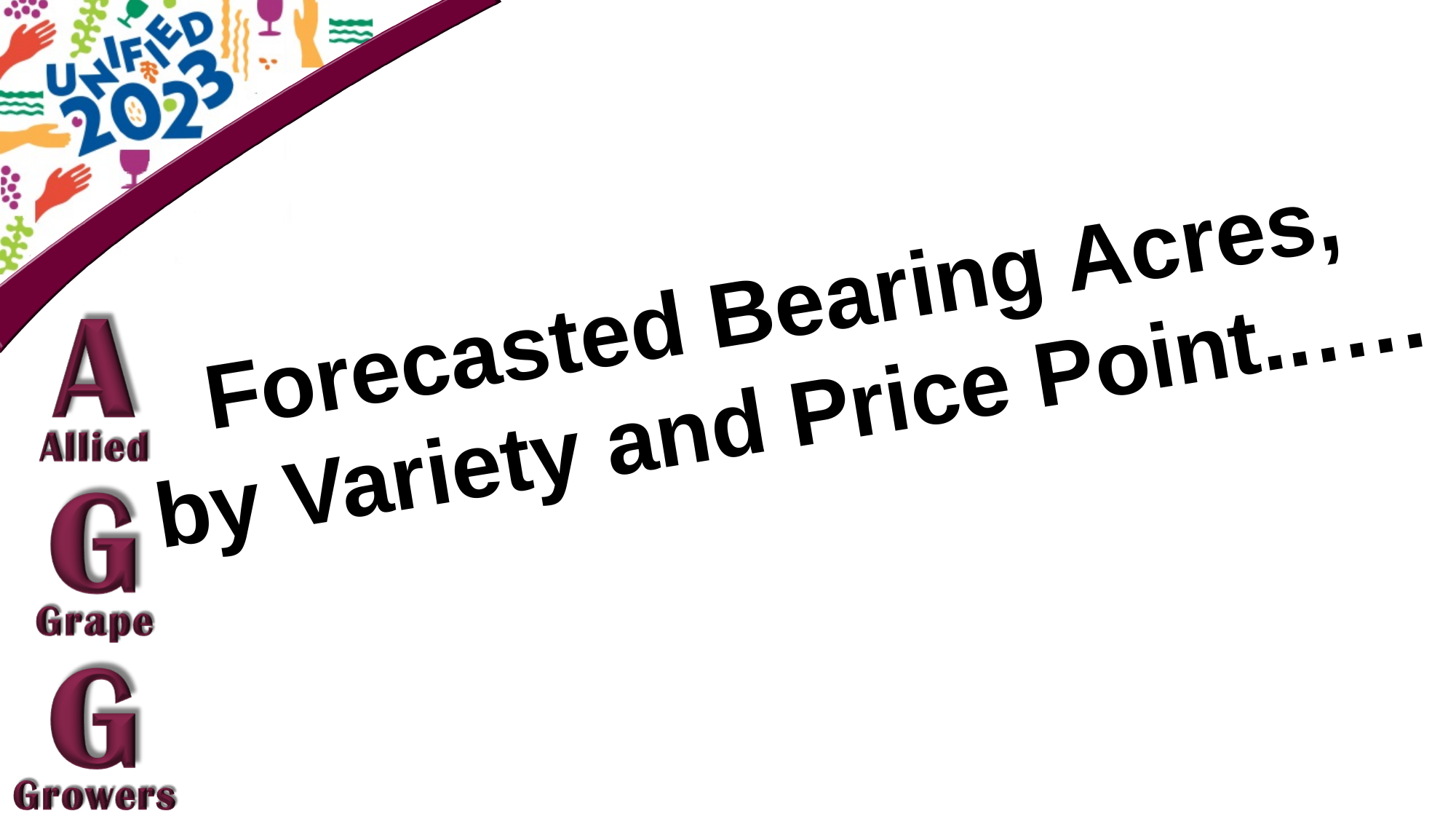

Forecasted Bearing Acres,
by Variety and Price Point..….